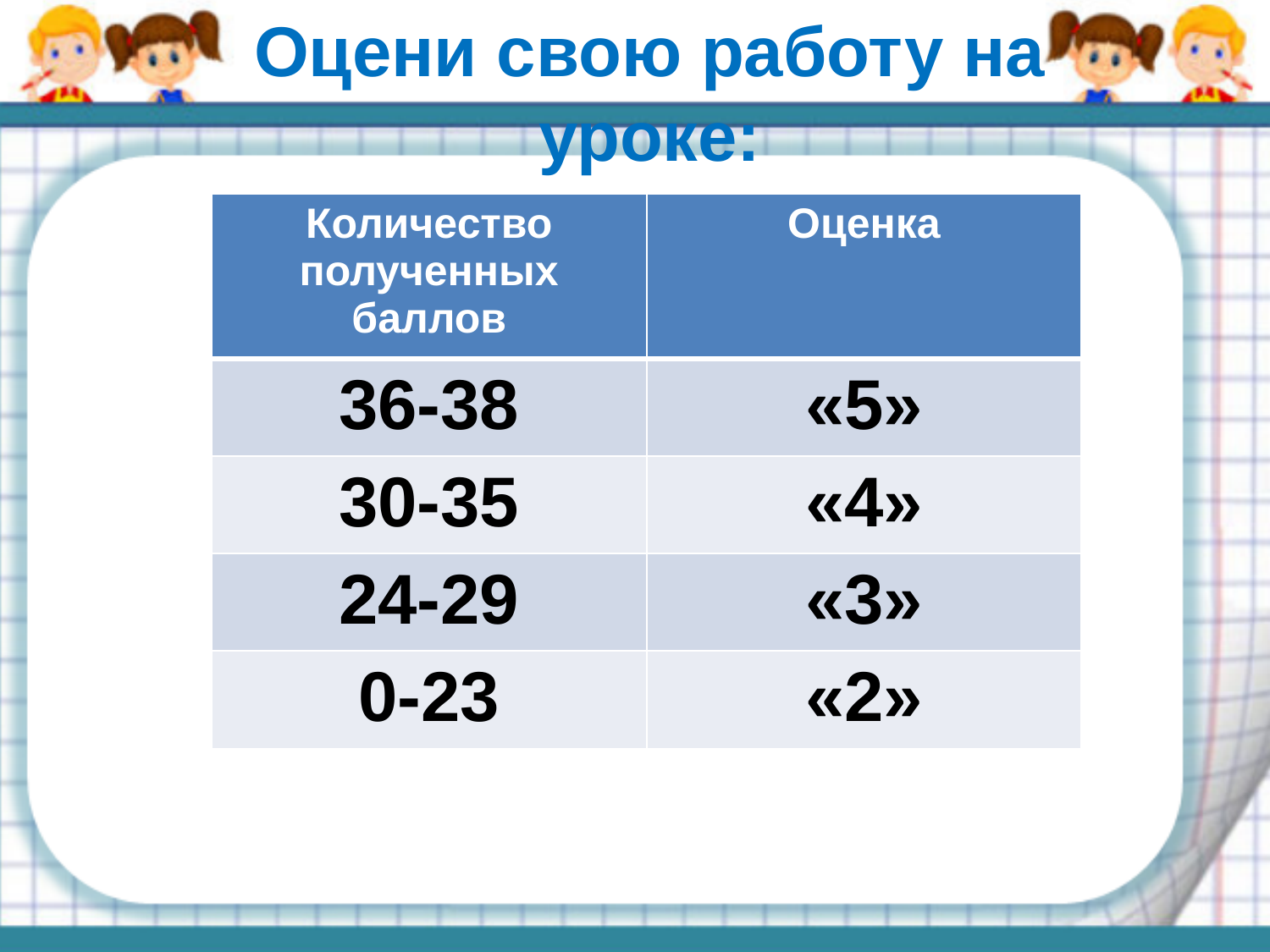

Оцени свою работу на уроке:
| Количество полученных баллов | Оценка |
| --- | --- |
| 36-38 | «5» |
| 30-35 | «4» |
| 24-29 | «3» |
| 0-23 | «2» |